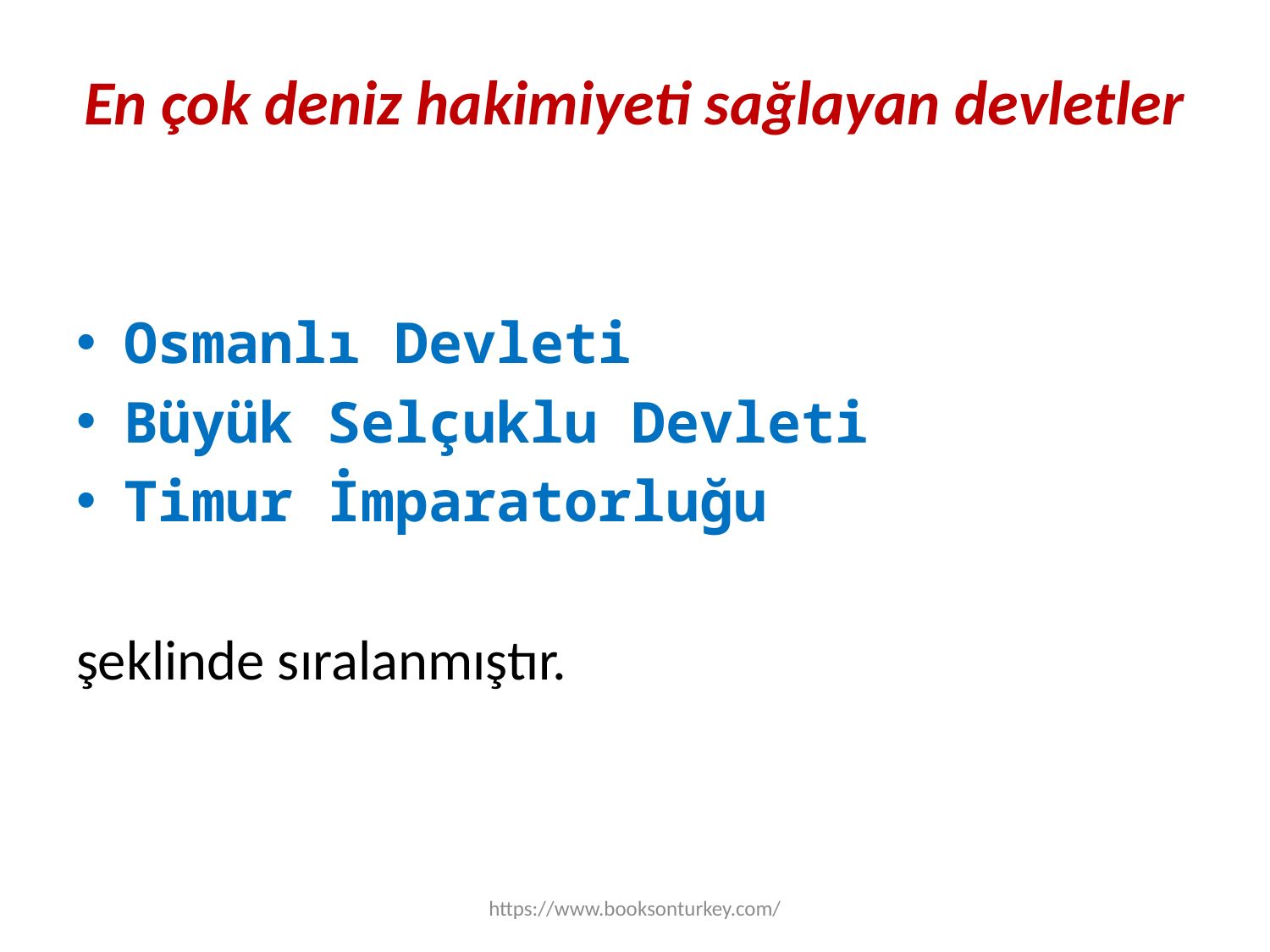

# En çok deniz hakimiyeti sağlayan devletler

Osmanlı Devleti
Büyük Selçuklu Devleti
Timur İmparatorluğu

şeklinde sıralanmıştır.

https://www.booksonturkey.com/